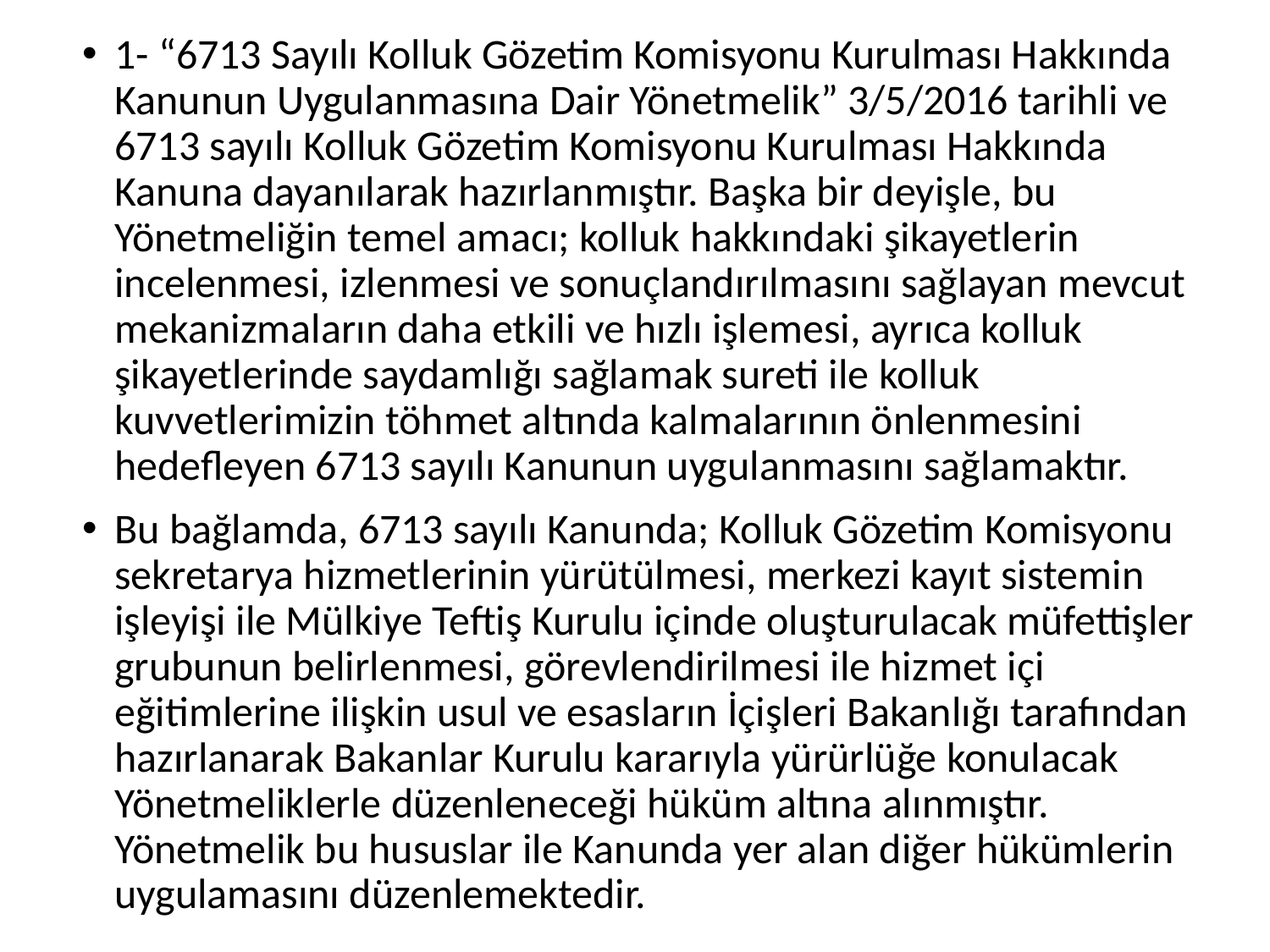

1- “6713 Sayılı Kolluk Gözetim Komisyonu Kurulması Hakkında Kanunun Uygulanmasına Dair Yönetmelik” 3/5/2016 tarihli ve 6713 sayılı Kolluk Gözetim Komisyonu Kurulması Hakkında Kanuna dayanılarak hazırlanmıştır. Başka bir deyişle, bu Yönetmeliğin temel amacı; kolluk hakkındaki şikayetlerin incelenmesi, izlenmesi ve sonuçlandırılmasını sağlayan mevcut mekanizmaların daha etkili ve hızlı işlemesi, ayrıca kolluk şikayetlerinde saydamlığı sağlamak sureti ile kolluk kuvvetlerimizin töhmet altında kalmalarının önlenmesini hedefleyen 6713 sayılı Kanunun uygulanmasını sağlamaktır.
Bu bağlamda, 6713 sayılı Kanunda; Kolluk Gözetim Komisyonu sekretarya hizmetlerinin yürütülmesi, merkezi kayıt sistemin işleyişi ile Mülkiye Teftiş Kurulu içinde oluşturulacak müfettişler grubunun belirlenmesi, görevlendirilmesi ile hizmet içi eğitimlerine ilişkin usul ve esasların İçişleri Bakanlığı tarafından hazırlanarak Bakanlar Kurulu kararıyla yürürlüğe konulacak Yönetmeliklerle düzenleneceği hüküm altına alınmıştır. Yönetmelik bu hususlar ile Kanunda yer alan diğer hükümlerin uygulamasını düzenlemektedir.